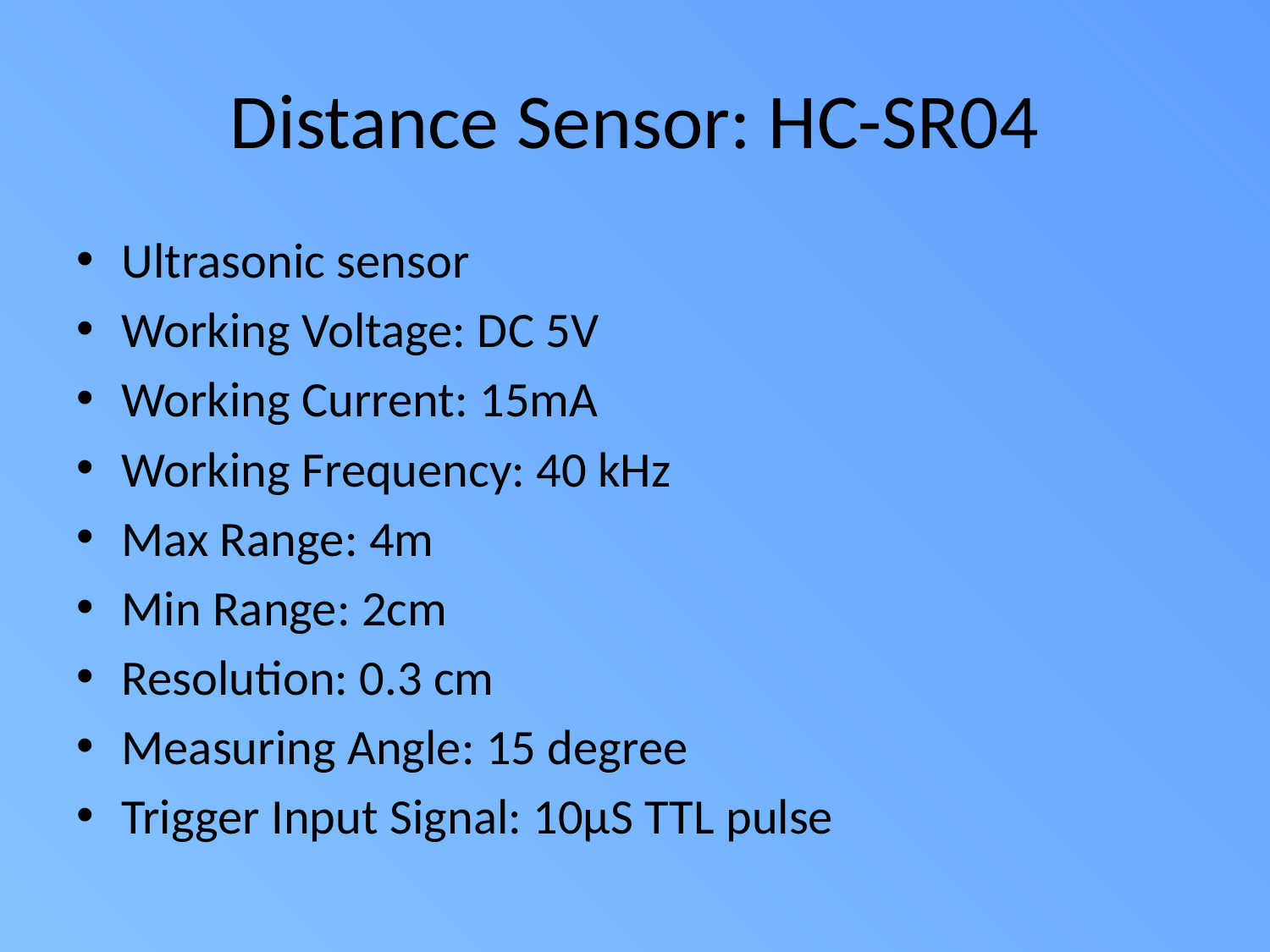

# Distance Sensor: HC-SR04
Ultrasonic sensor
Working Voltage: DC 5V
Working Current: 15mA
Working Frequency: 40 kHz
Max Range: 4m
Min Range: 2cm
Resolution: 0.3 cm
Measuring Angle: 15 degree
Trigger Input Signal: 10µS TTL pulse